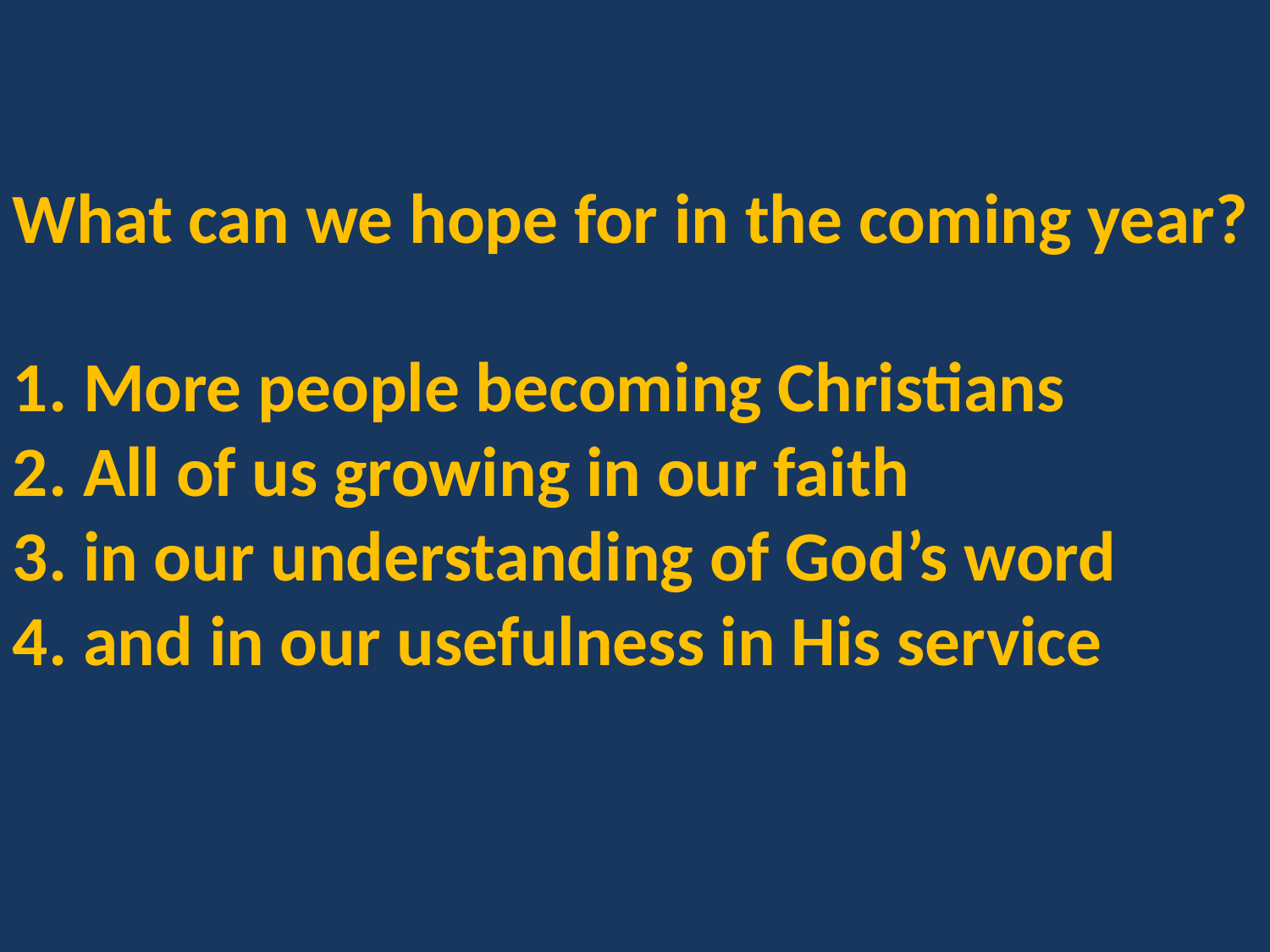

What can we hope for in the coming year?

1. More people becoming Christians
2. All of us growing in our faith
3. in our understanding of God’s word
4. and in our usefulness in His service